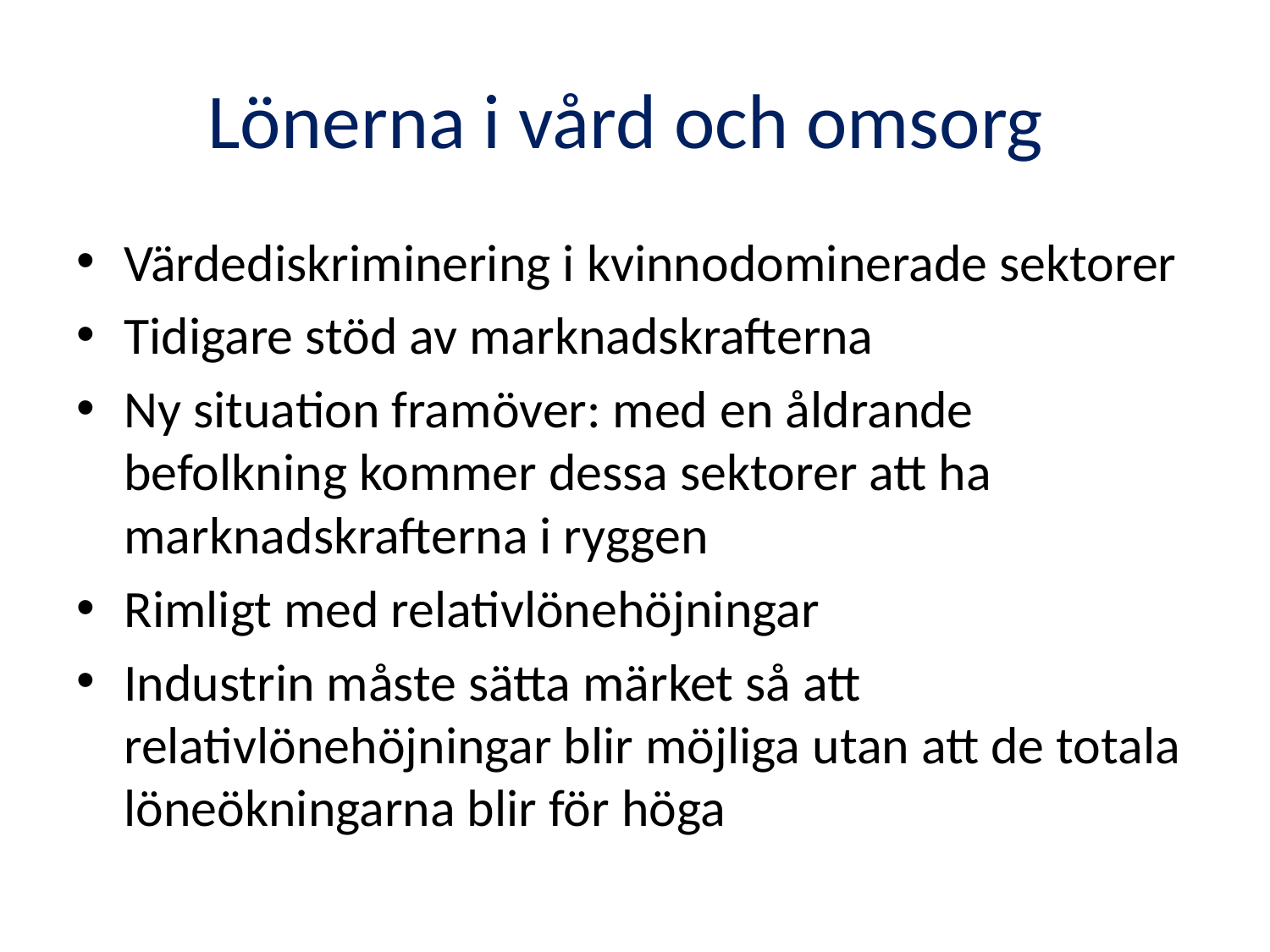

# Lönerna i vård och omsorg
Värdediskriminering i kvinnodominerade sektorer
Tidigare stöd av marknadskrafterna
Ny situation framöver: med en åldrande befolkning kommer dessa sektorer att ha marknadskrafterna i ryggen
Rimligt med relativlönehöjningar
Industrin måste sätta märket så att relativlönehöjningar blir möjliga utan att de totala löneökningarna blir för höga